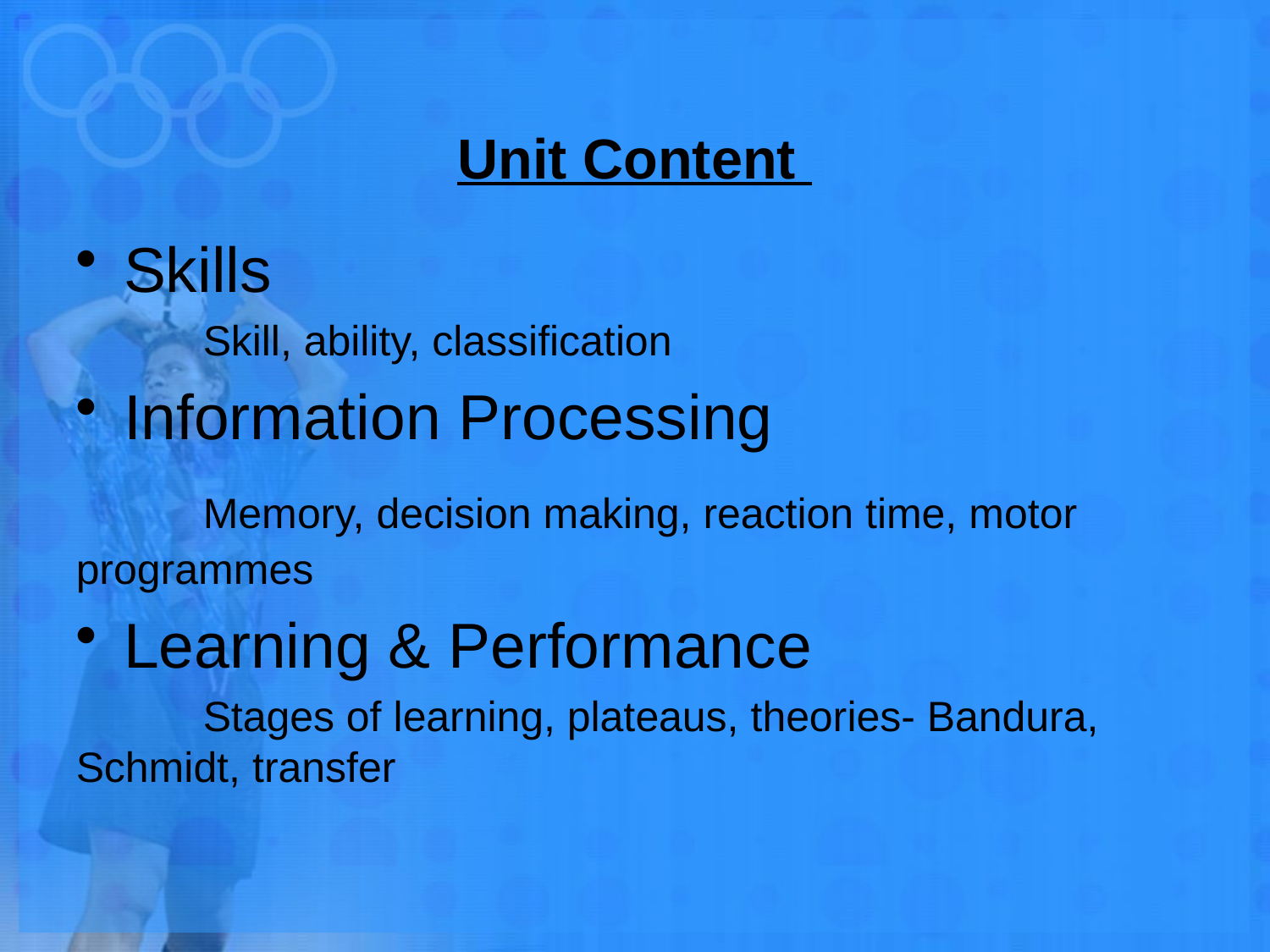

# Unit Content
Skills
	Skill, ability, classification
Information Processing
	Memory, decision making, reaction time, motor programmes
Learning & Performance
	Stages of learning, plateaus, theories- Bandura, Schmidt, transfer